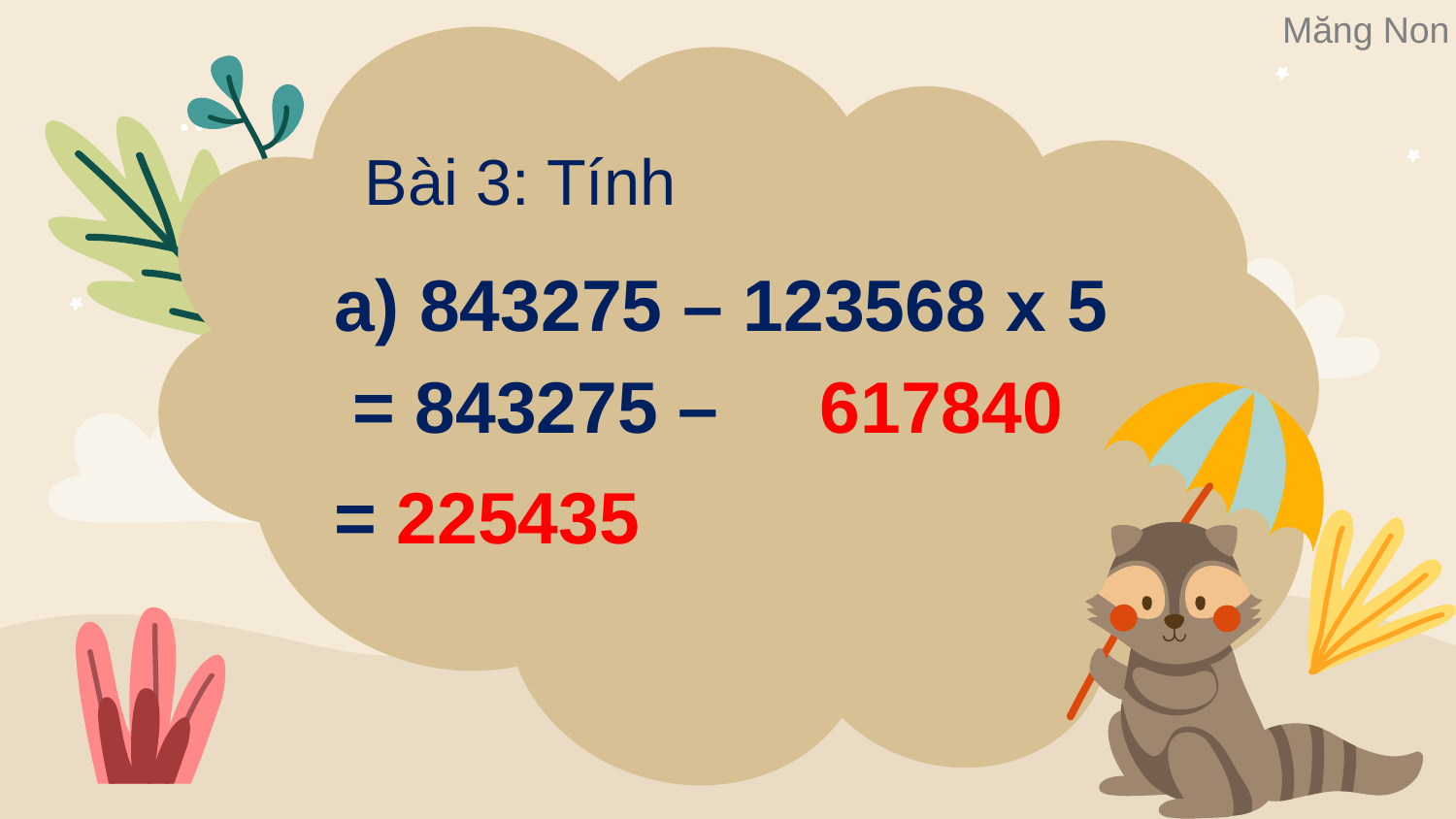

Bài 3: Tính
a) 843275 – 123568 x 5
= 843275 –     617840

= 225435